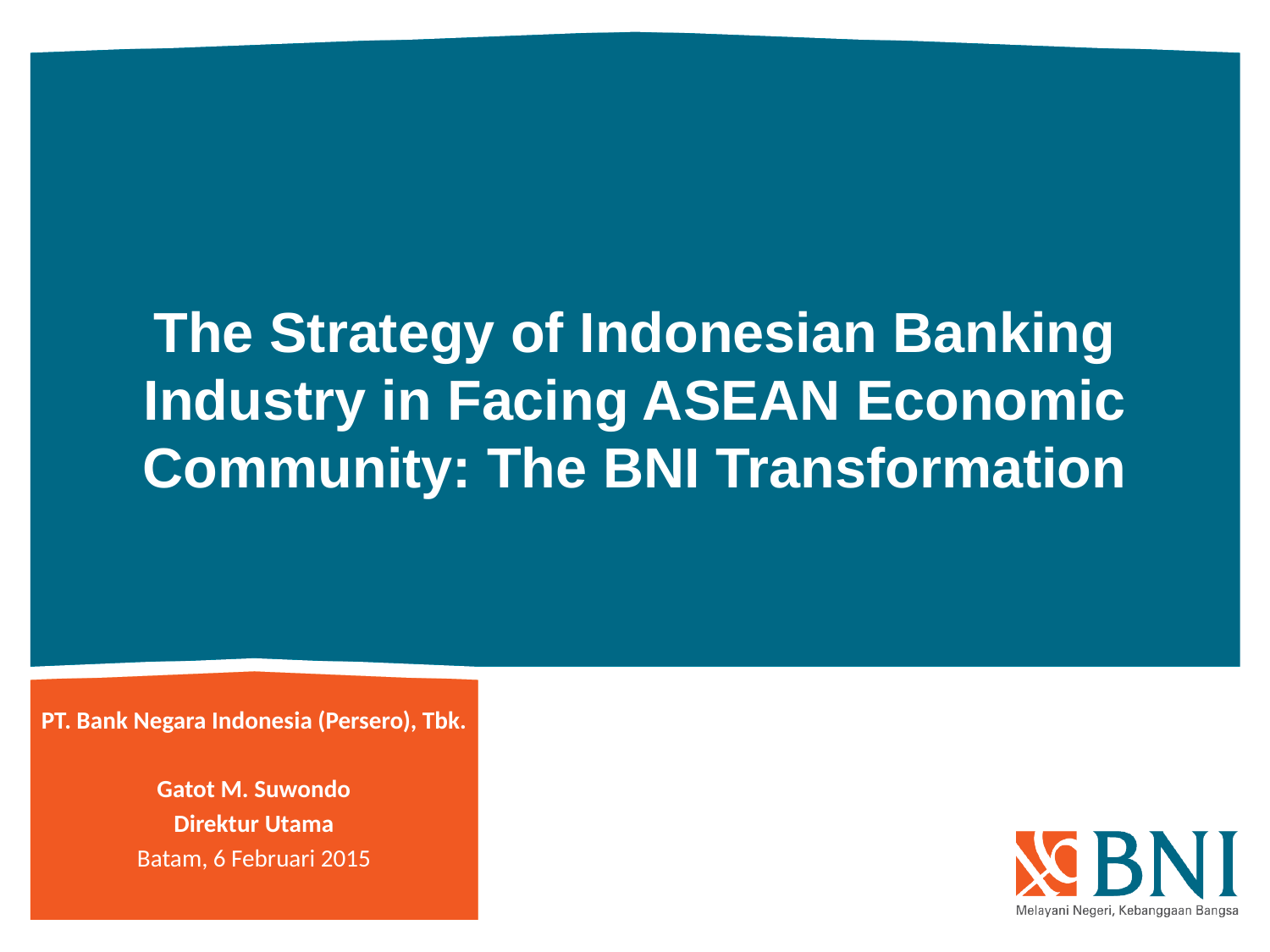

# The Strategy of Indonesian Banking Industry in Facing ASEAN Economic Community: The BNI Transformation
PT. Bank Negara Indonesia (Persero), Tbk.

Gatot M. Suwondo
Direktur Utama
Batam, 6 Februari 2015